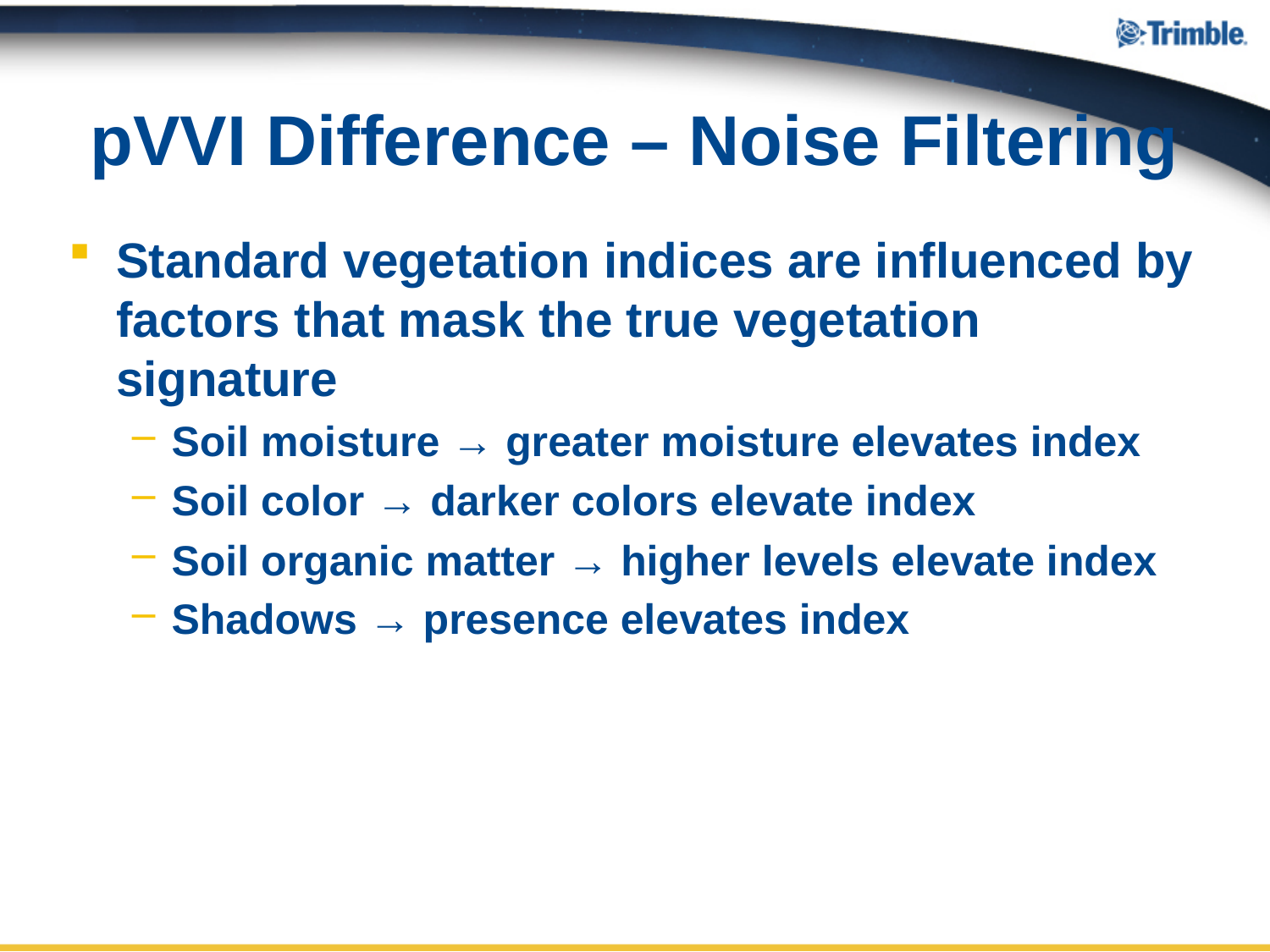

# pVVI Difference – Noise Filtering
Standard vegetation indices are influenced by factors that mask the true vegetation signature
Soil moisture → greater moisture elevates index
Soil color → darker colors elevate index
Soil organic matter → higher levels elevate index
Shadows → presence elevates index